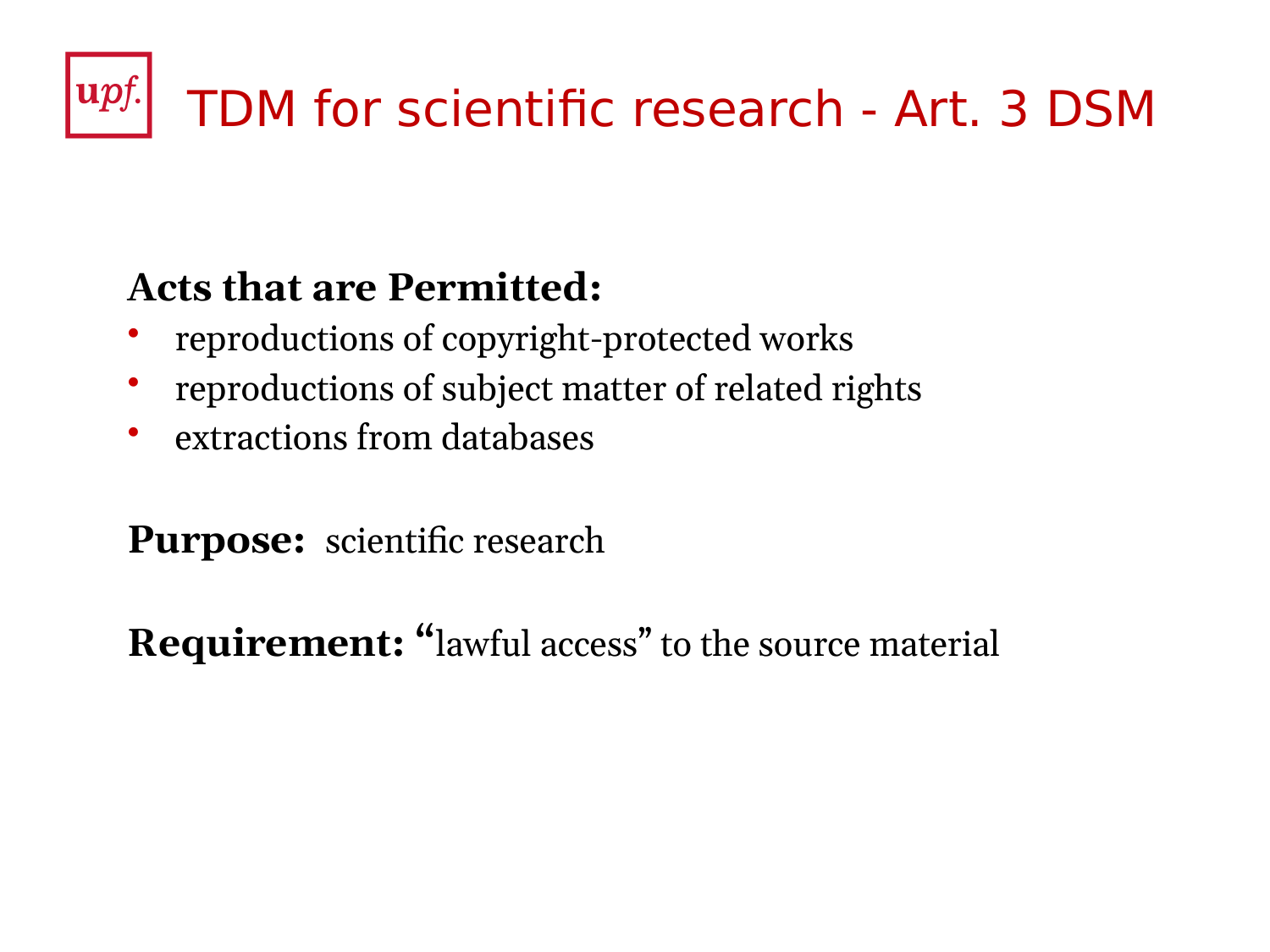

# TDM for scientific research - Art. 3 DSM
Acts that are Permitted:
reproductions of copyright-protected works
reproductions of subject matter of related rights
extractions from databases

Purpose:  scientific research

Requirement: “lawful access” to the source material